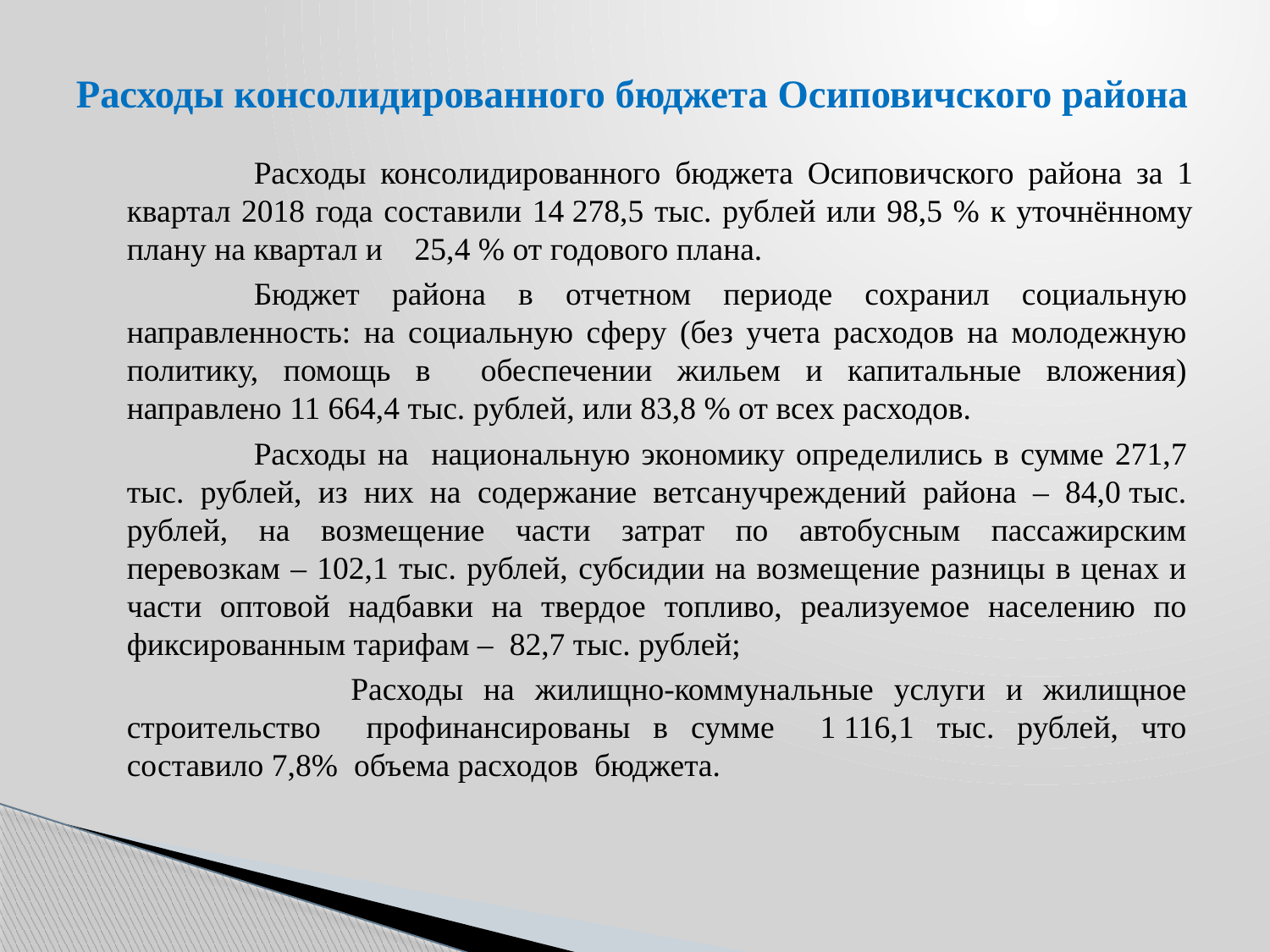

# Расходы консолидированного бюджета Осиповичского района
	Расходы консолидированного бюджета Осиповичского района за 1 квартал 2018 года составили 14 278,5 тыс. рублей или 98,5 % к уточнённому плану на квартал и    25,4 % от годового плана.
	Бюджет района в отчетном периоде сохранил социальную направленность: на социальную сферу (без учета расходов на молодежную политику, помощь в  обеспечении жильем и капитальные вложения) направлено 11 664,4 тыс. рублей, или 83,8 % от всех расходов.
	Расходы на  национальную экономику определились в сумме 271,7 тыс. рублей, из них на содержание ветсанучреждений района – 84,0 тыс. рублей, на возмещение части затрат по автобусным пассажирским перевозкам – 102,1 тыс. рублей, субсидии на возмещение разницы в ценах и части оптовой надбавки на твердое топливо, реализуемое населению по фиксированным тарифам –  82,7 тыс. рублей;
           Расходы на жилищно-коммунальные услуги и жилищное строительство  профинансированы в сумме  1 116,1 тыс. рублей, что составило 7,8%  объема расходов  бюджета.